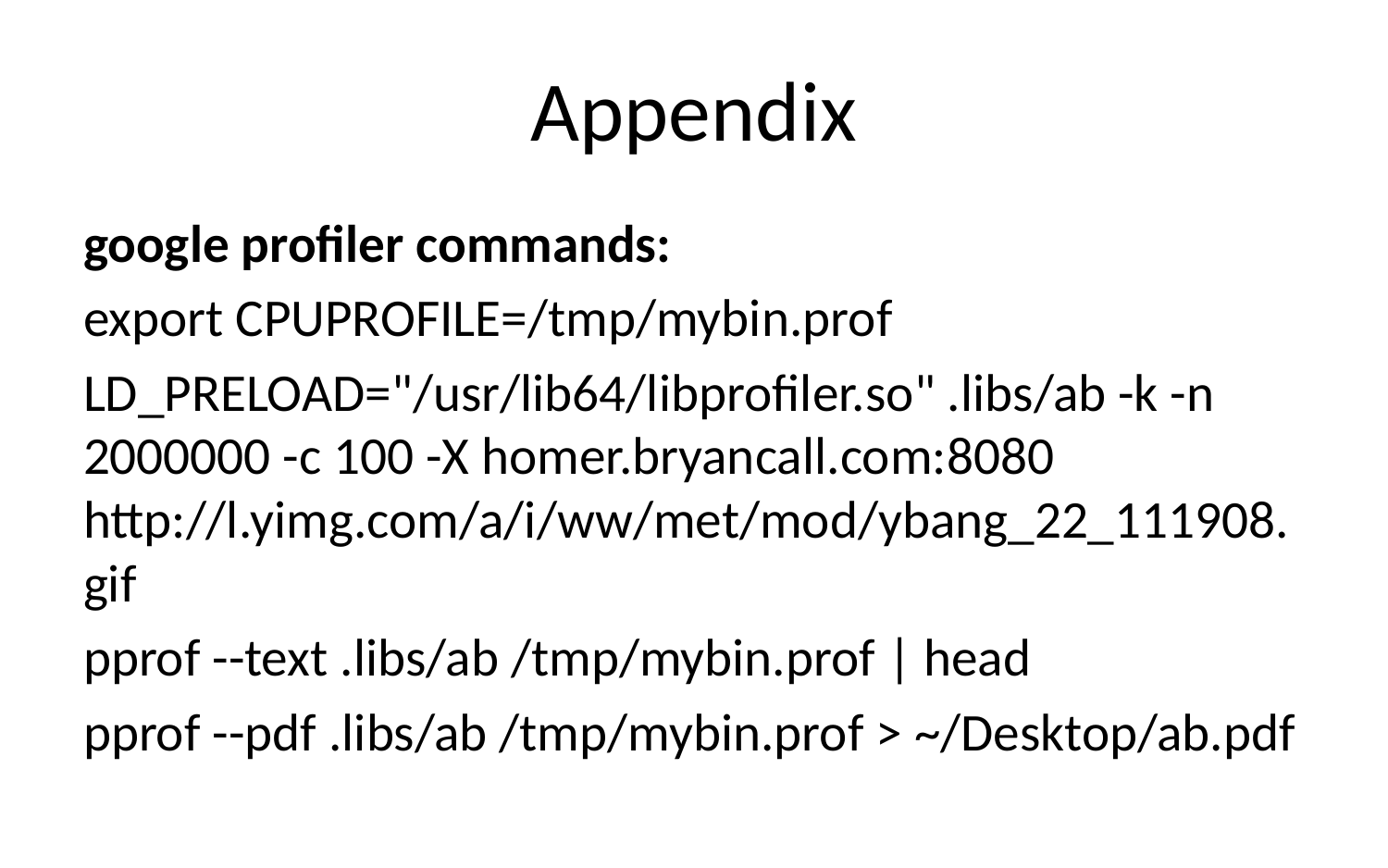

# Appendix
google profiler commands:
export CPUPROFILE=/tmp/mybin.prof
LD_PRELOAD="/usr/lib64/libprofiler.so" .libs/ab -k -n 2000000 -c 100 -X homer.bryancall.com:8080 http://l.yimg.com/a/i/ww/met/mod/ybang_22_111908.gif
pprof --text .libs/ab /tmp/mybin.prof | head
pprof --pdf .libs/ab /tmp/mybin.prof > ~/Desktop/ab.pdf